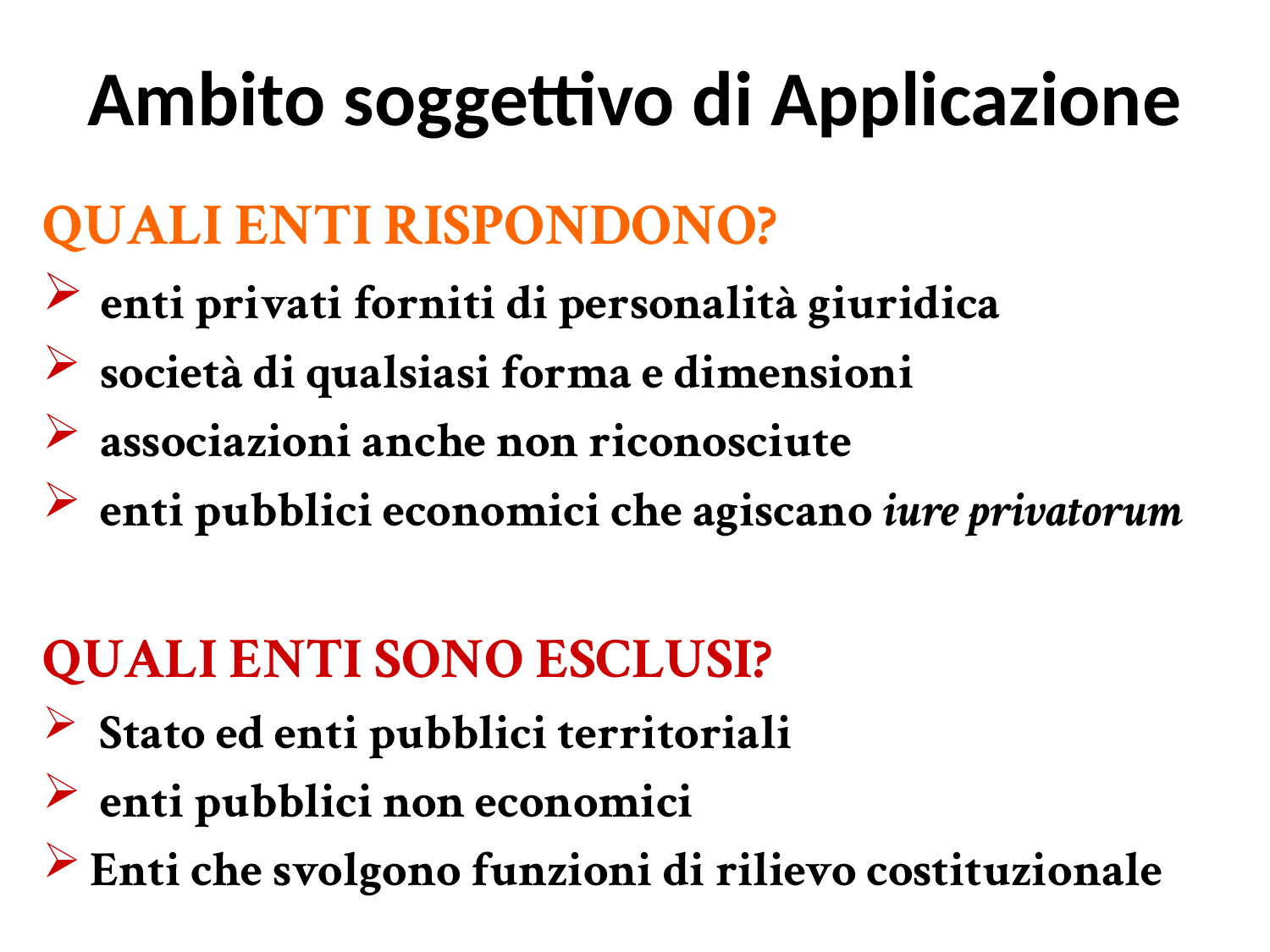

# Ambito soggettivo di Applicazione
QUALI ENTI RISPONDONO?
 enti privati forniti di personalità giuridica
 società di qualsiasi forma e dimensioni
 associazioni anche non riconosciute
 enti pubblici economici che agiscano iure privatorum

QUALI ENTI SONO ESCLUSI?
 Stato ed enti pubblici territoriali
 enti pubblici non economici
Enti che svolgono funzioni di rilievo costituzionale